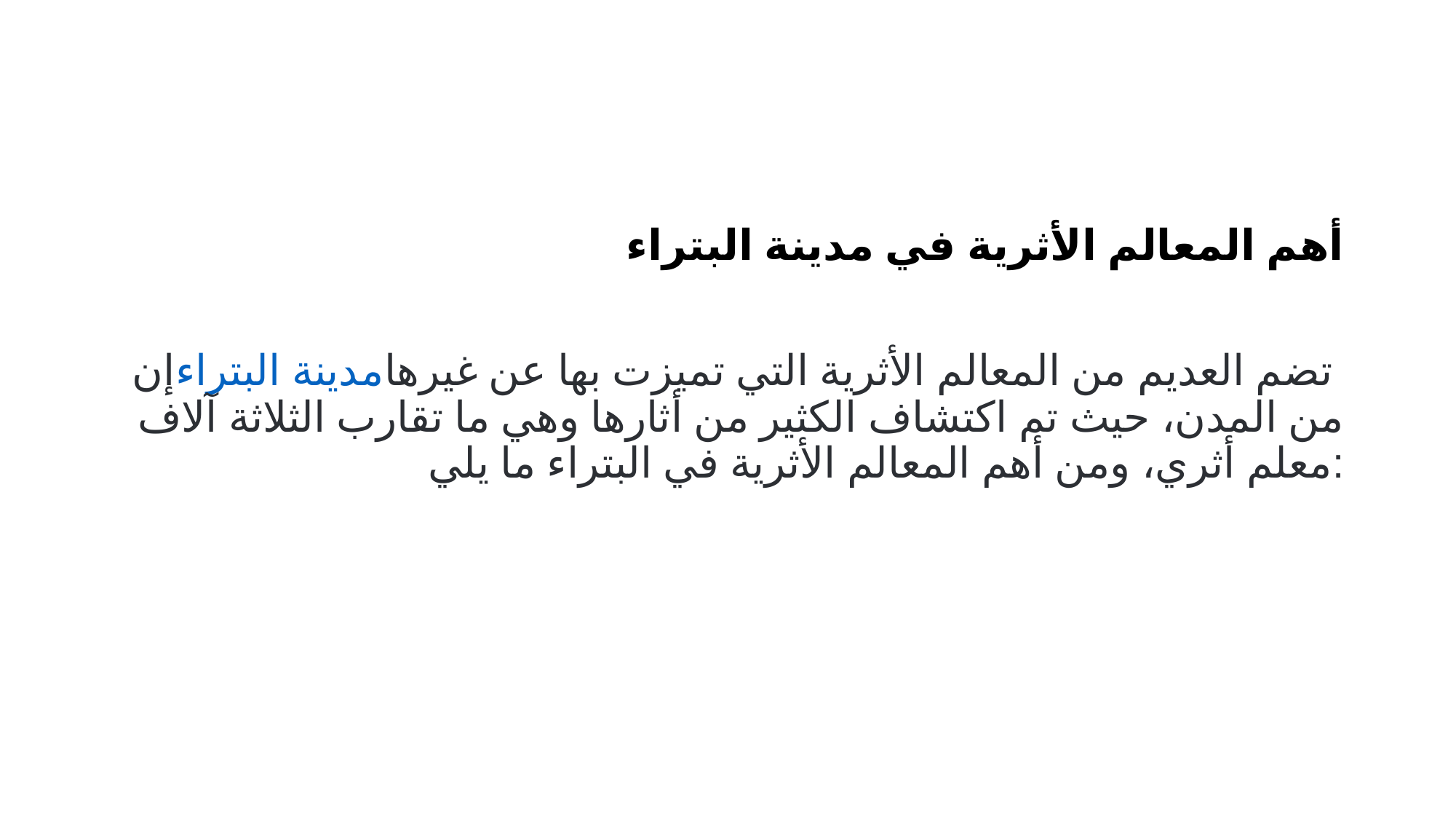

#
أهم المعالم الأثرية في مدينة البتراء

إن مدينة البتراء تضم العديم من المعالم الأثرية التي تميزت بها عن غيرها من المدن، حيث تم اكتشاف الكثير من أثارها وهي ما تقارب الثلاثة آلاف معلم أثري، ومن أهم المعالم الأثرية في البتراء ما يلي: